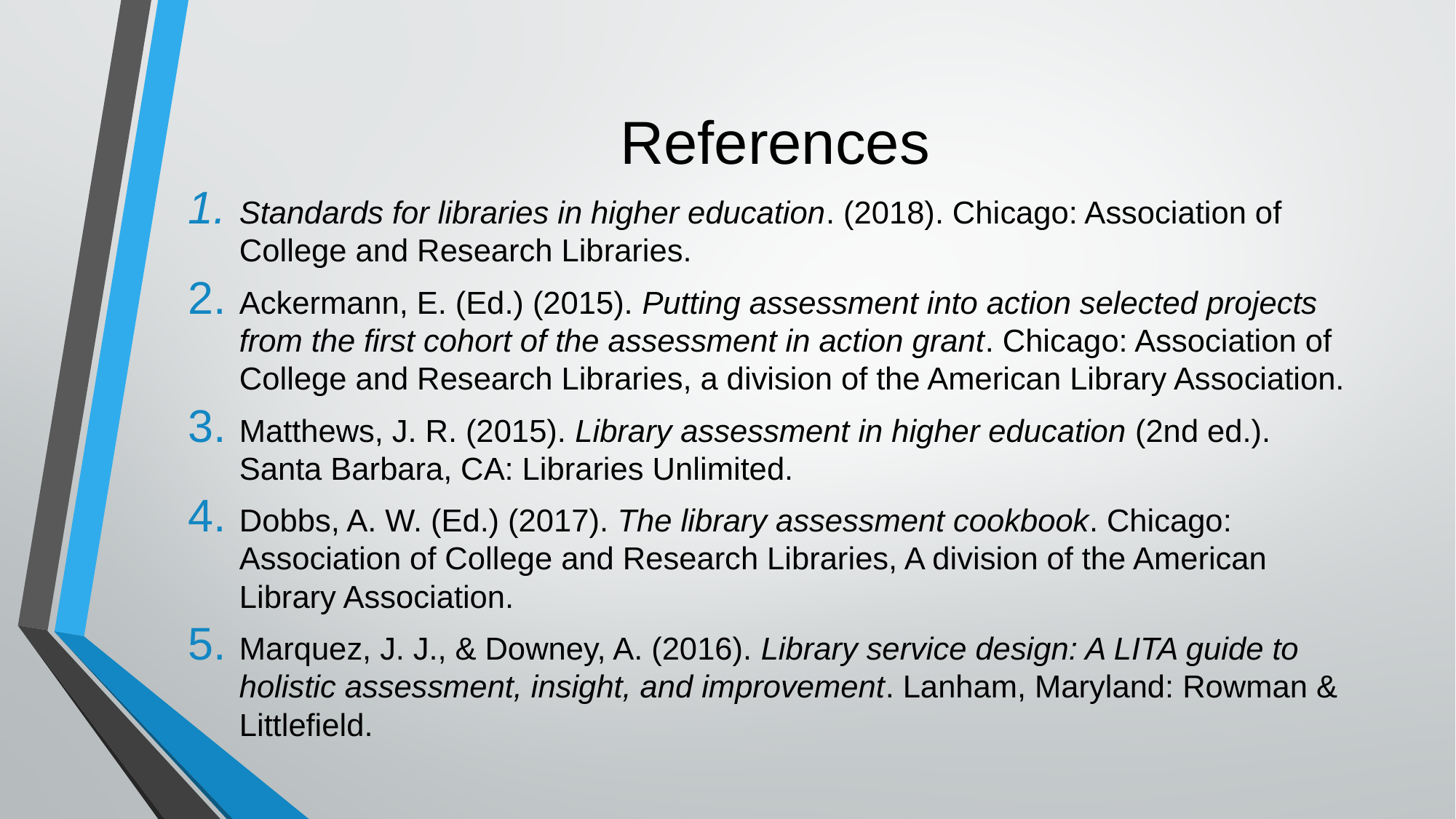

# References
Standards for libraries in higher education. (2018). Chicago: Association of College and Research Libraries.
Ackermann, E. (Ed.) (2015). Putting assessment into action selected projects from the first cohort of the assessment in action grant. Chicago: Association of College and Research Libraries, a division of the American Library Association.
Matthews, J. R. (2015). Library assessment in higher education (2nd ed.). Santa Barbara, CA: Libraries Unlimited.
Dobbs, A. W. (Ed.) (2017). The library assessment cookbook. Chicago: Association of College and Research Libraries, A division of the American Library Association.
Marquez, J. J., & Downey, A. (2016). Library service design: A LITA guide to holistic assessment, insight, and improvement. Lanham, Maryland: Rowman & Littlefield.